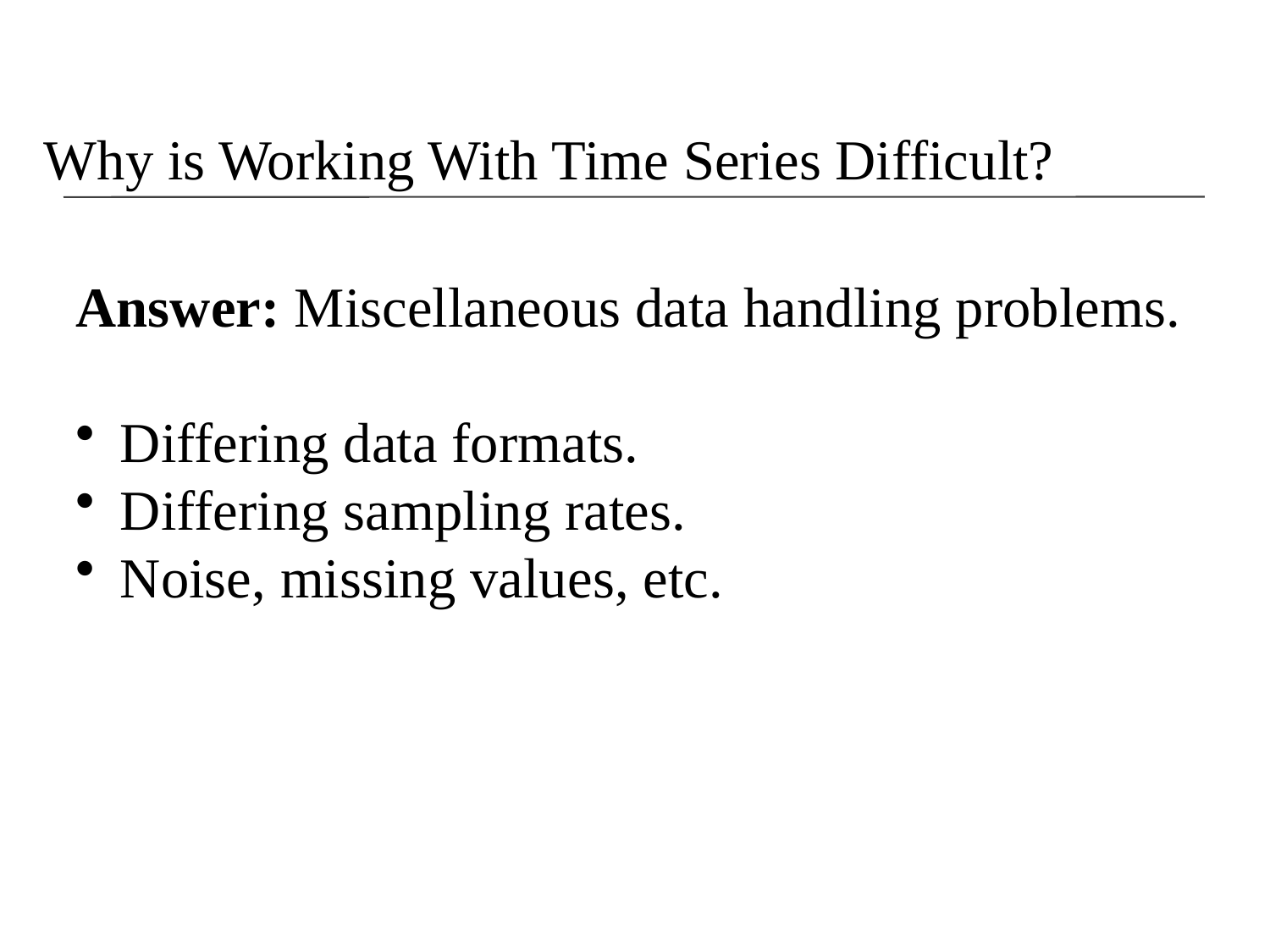

Why is Working With Time Series Difficult?
Answer: Miscellaneous data handling problems.

 Differing data formats.
 Differing sampling rates.
 Noise, missing values, etc.